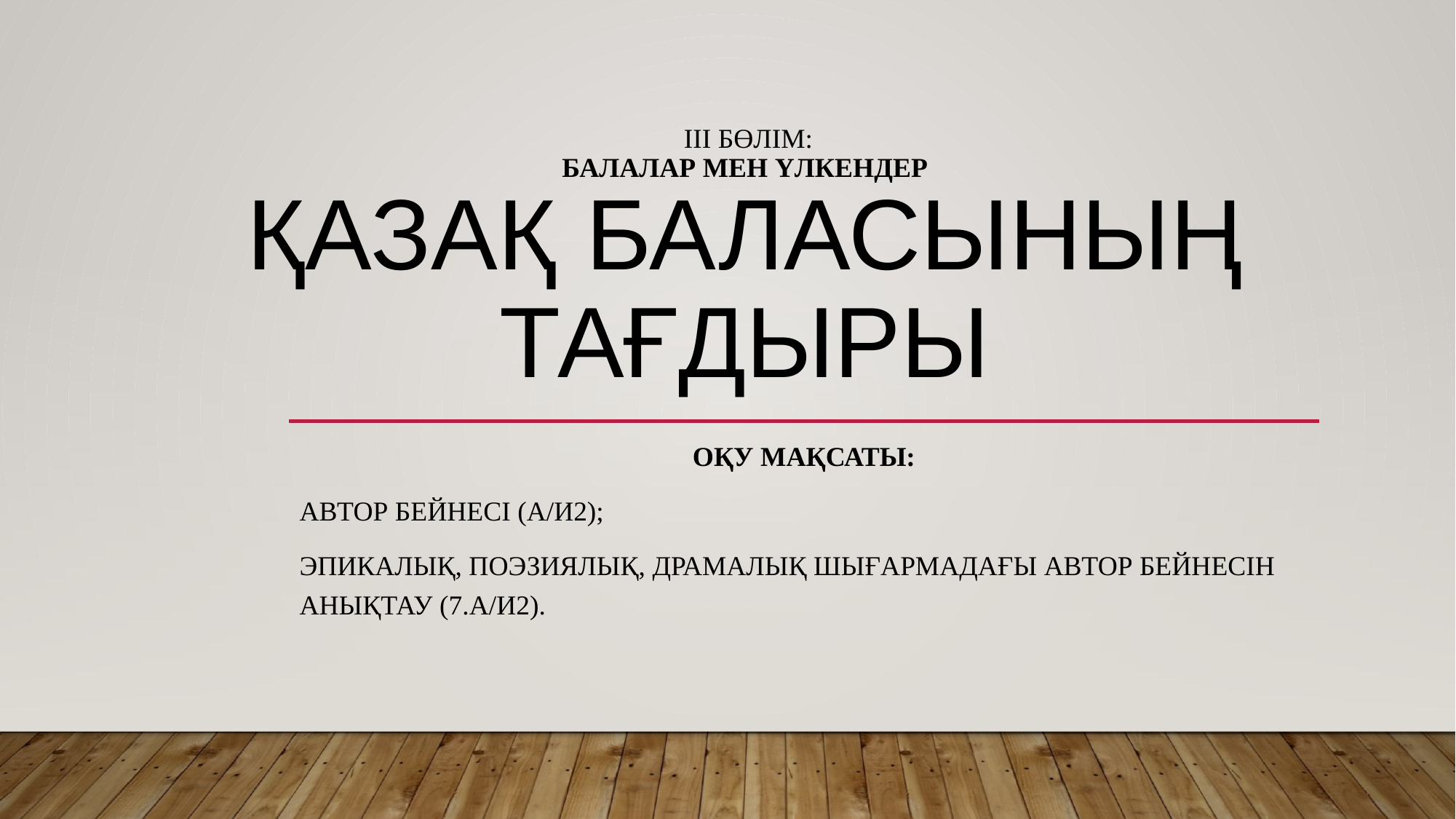

# ІІІ бөлім: Балалар мен үлкендер Қазақ баласының тағдыры
Оқу мақсаты:
Автор бейнесі (А/И2);
Эпикалық, поэзиялық, драмалық шығармадағы автор бейнесін анықтау (7.А/И2).